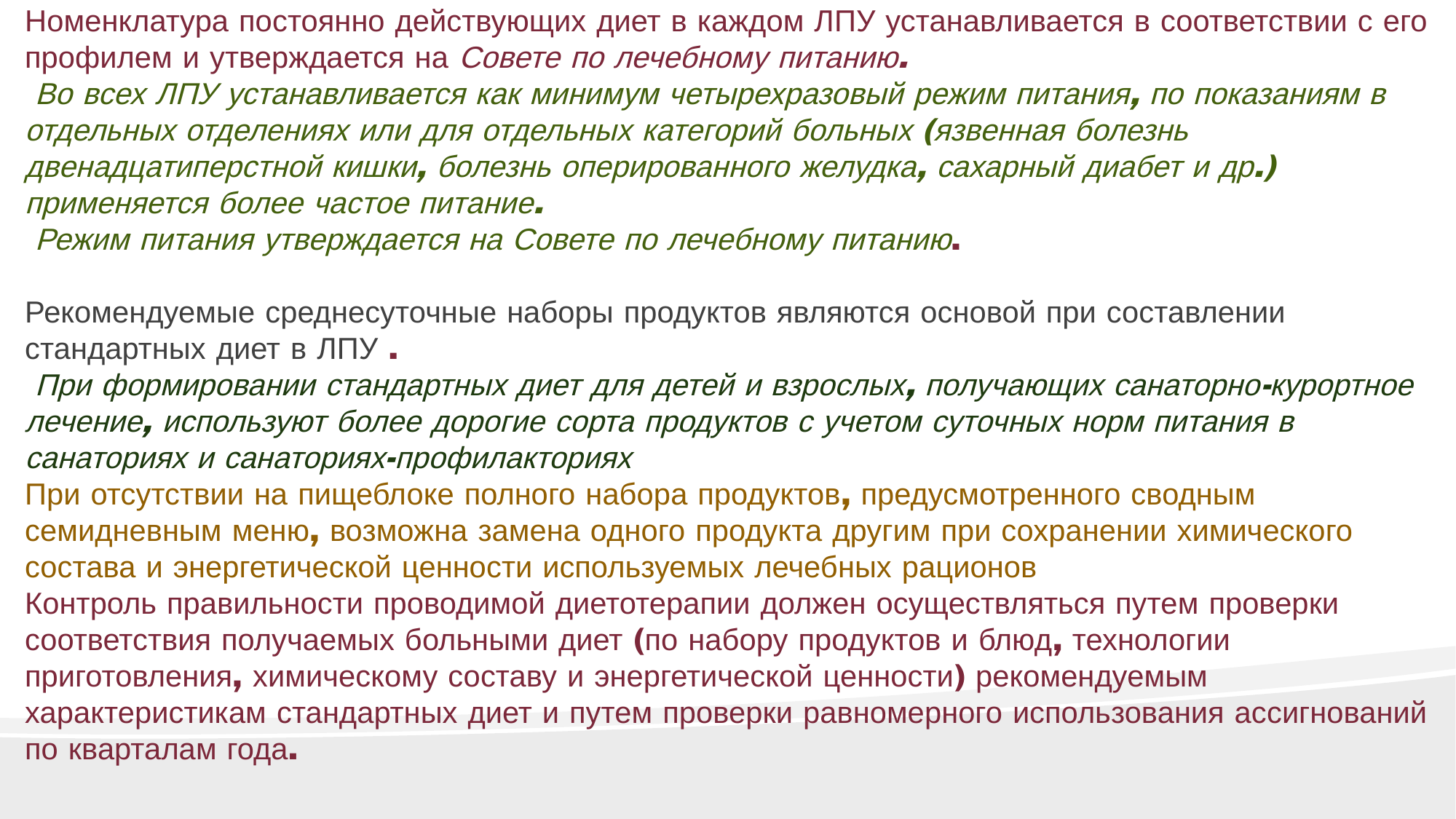

Номенклатура постоянно действующих диет в каждом ЛПУ устанавливается в соответствии с его профилем и утверждается на Совете по лечебному питанию.
 Во всех ЛПУ устанавливается как минимум четырехразовый режим питания, по показаниям в отдельных отделениях или для отдельных категорий больных (язвенная болезнь двенадцатиперстной кишки, болезнь оперированного желудка, сахарный диабет и др.) применяется более частое питание.
 Режим питания утверждается на Совете по лечебному питанию.

Рекомендуемые среднесуточные наборы продуктов являются основой при составлении стандартных диет в ЛПУ .
 При формировании стандартных диет для детей и взрослых, получающих санаторно-курортное лечение, используют более дорогие сорта продуктов с учетом суточных норм питания в санаториях и санаториях-профилакториях
При отсутствии на пищеблоке полного набора продуктов, предусмотренного сводным семидневным меню, возможна замена одного продукта другим при сохранении химического состава и энергетической ценности используемых лечебных рационов
Контроль правильности проводимой диетотерапии должен осуществляться путем проверки соответствия получаемых больными диет (по набору продуктов и блюд, технологии приготовления, химическому составу и энергетической ценности) рекомендуемым характеристикам стандартных диет и путем проверки равномерного использования ассигнований по кварталам года.